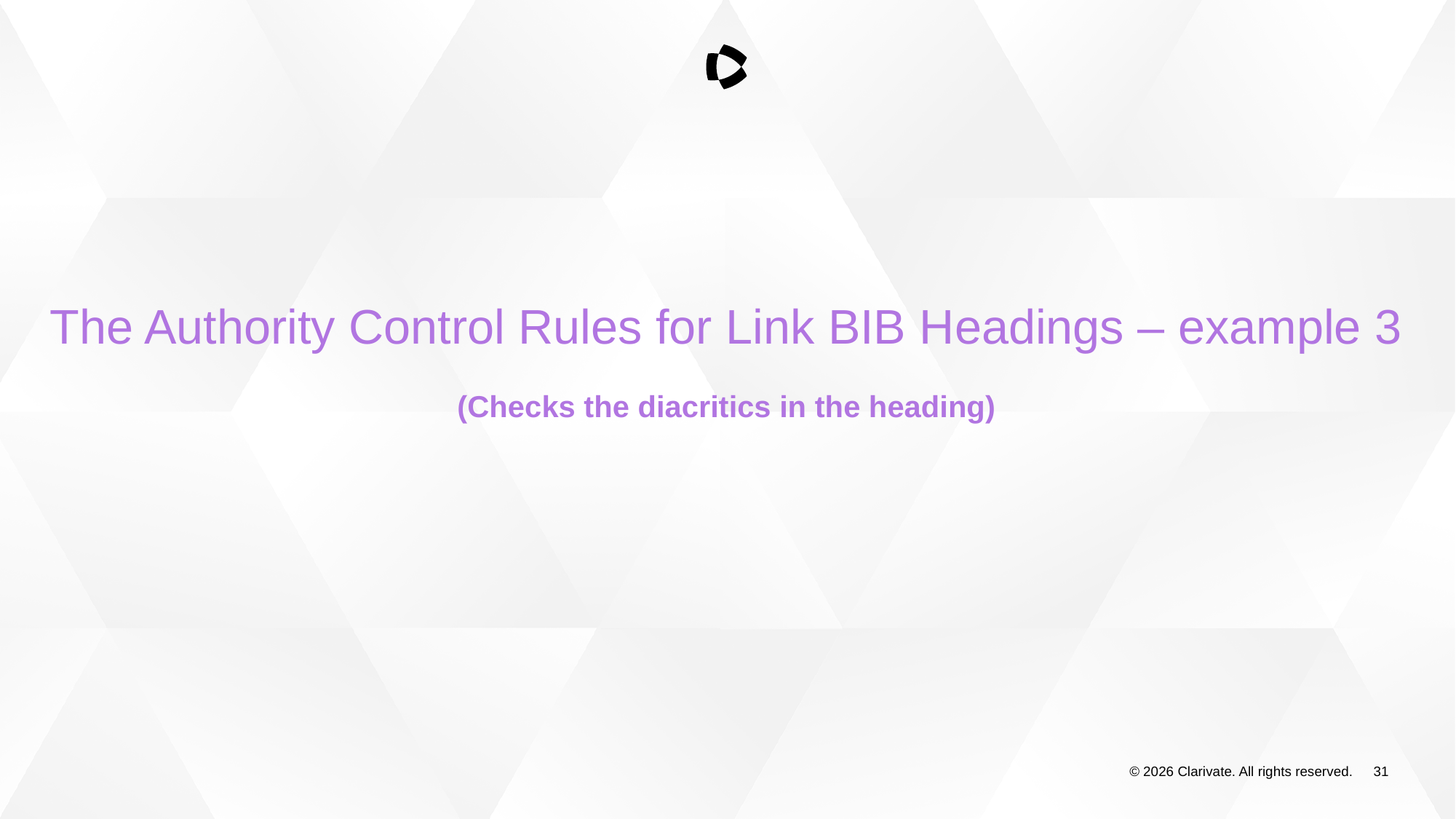

The Authority Control Rules for Link BIB Headings – example 3

(Checks the diacritics in the heading)
© 2026 Clarivate. All rights reserved.
31